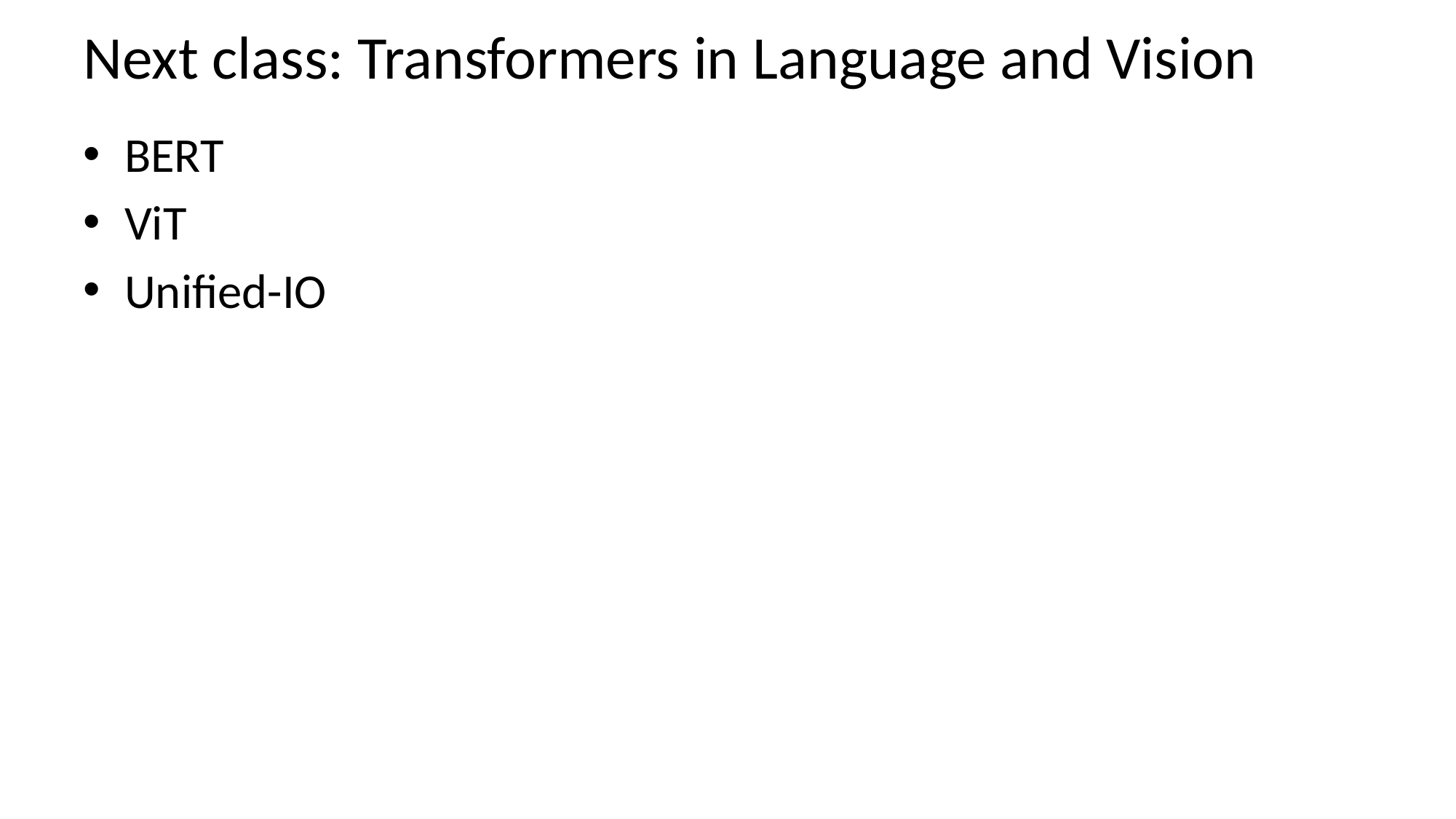

# Next class: Transformers in Language and Vision
BERT
ViT
Unified-IO